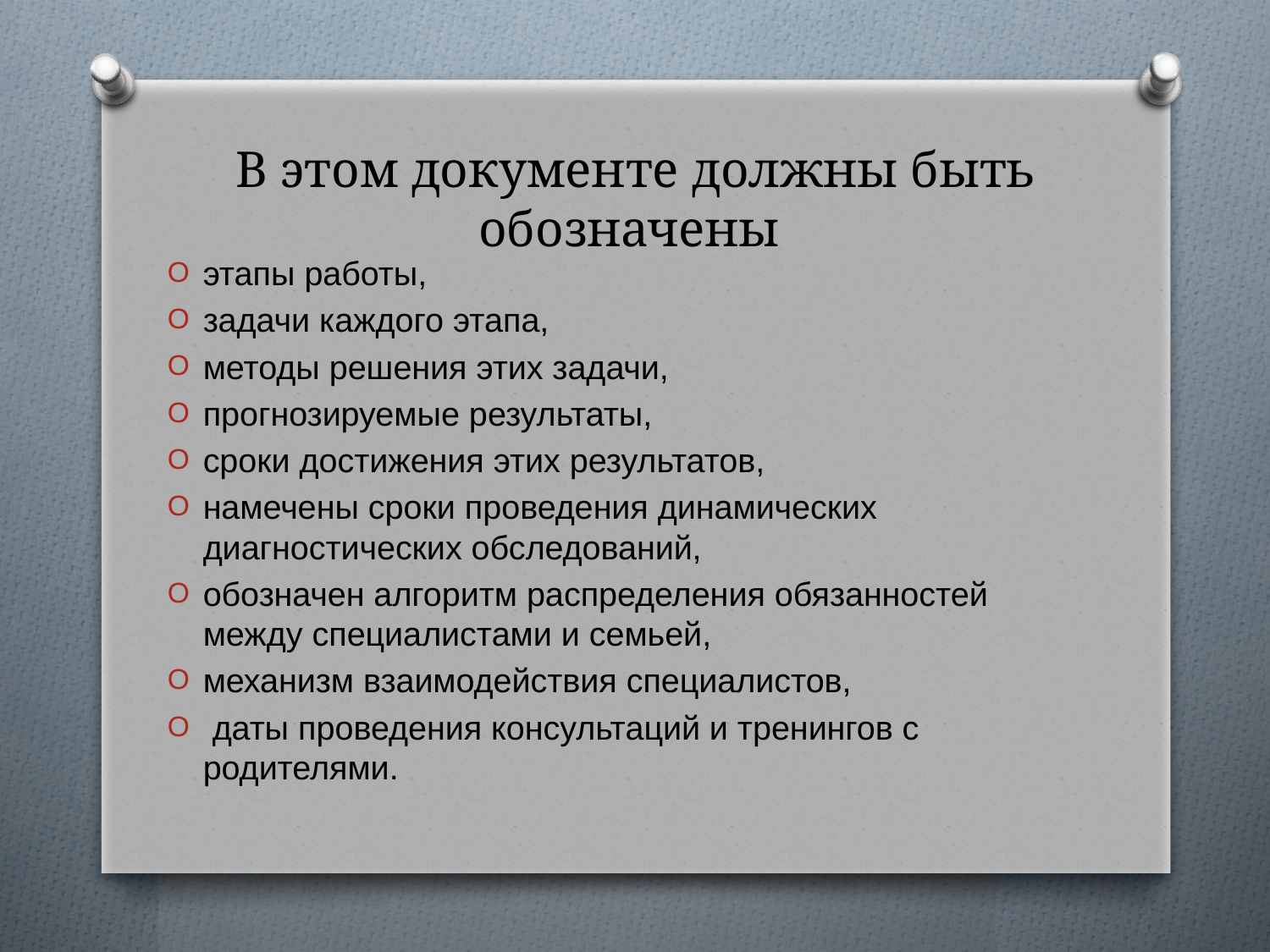

# В этом документе должны быть обозначены
этапы работы,
задачи каждого этапа,
методы решения этих задачи,
прогнозируемые результаты,
сроки достижения этих результатов,
намечены сроки проведения динамических диагностических обследований,
обозначен алгоритм распределения обязанностей между специалистами и семьей,
механизм взаимодействия специалистов,
 даты проведения консультаций и тренингов с родителями.